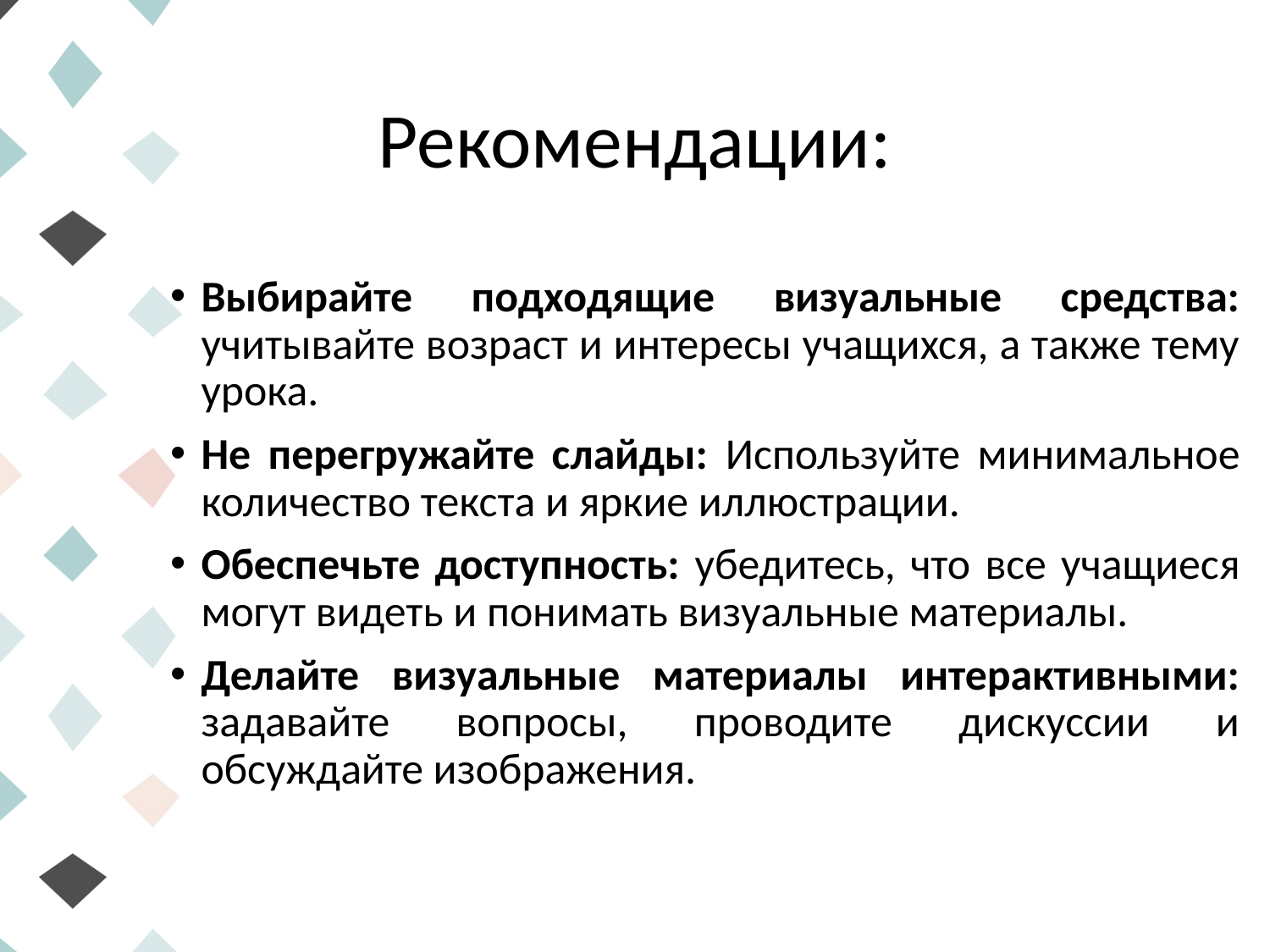

# Рекомендации:
Выбирайте подходящие визуальные средства: учитывайте возраст и интересы учащихся, а также тему урока.
Не перегружайте слайды: Используйте минимальное количество текста и яркие иллюстрации.
Обеспечьте доступность: убедитесь, что все учащиеся могут видеть и понимать визуальные материалы.
Делайте визуальные материалы интерактивными: задавайте вопросы, проводите дискуссии и обсуждайте изображения.